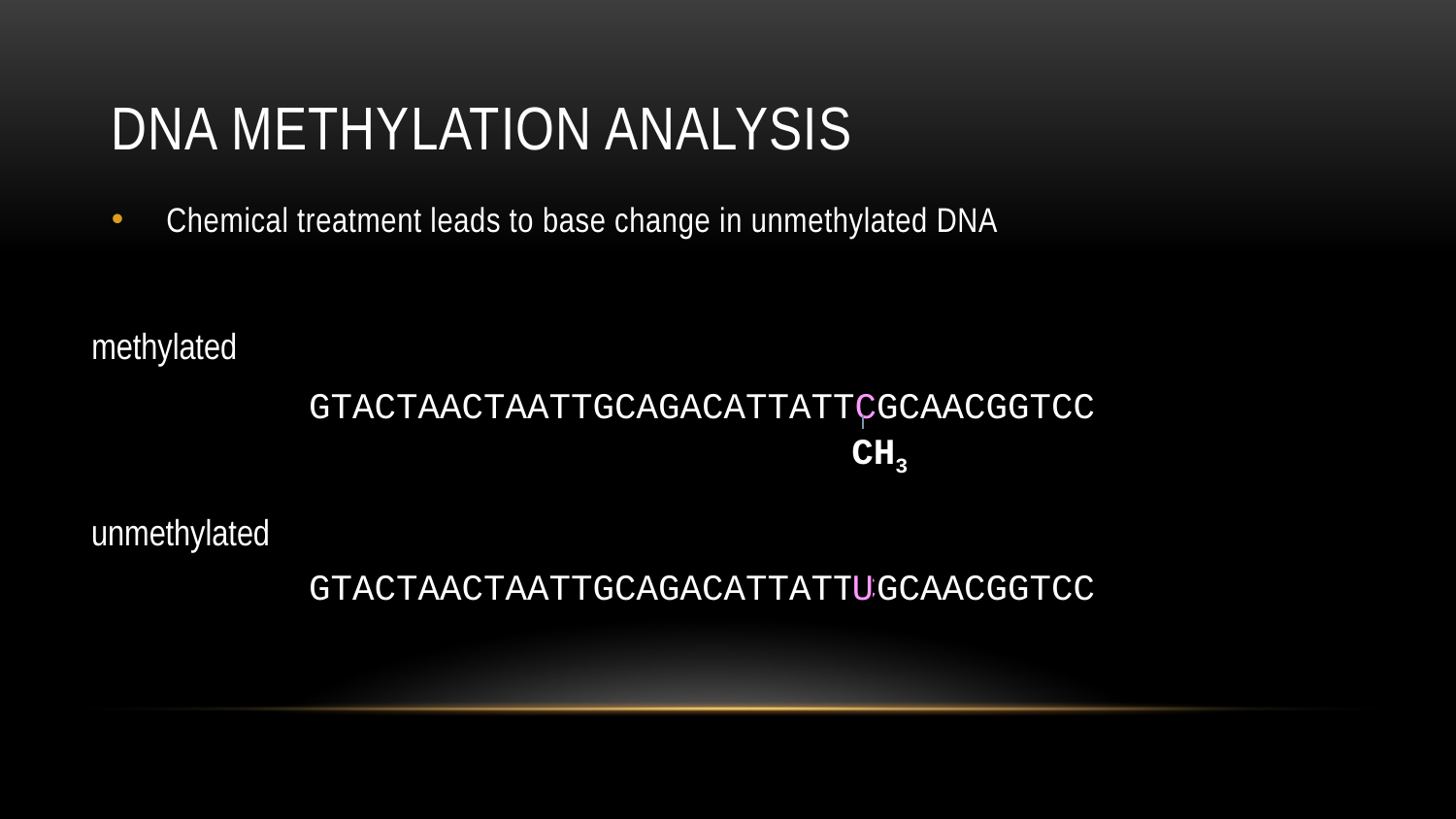

# DNA Methylation Analysis
Chemical treatment leads to base change in unmethylated DNA
methylated
GTACTAACTAATTGCAGACATTATTCGCAACGGTCC
CH3
unmethylated
GTACTAACTAATTGCAGACATTATTCGCAACGGTCC
U